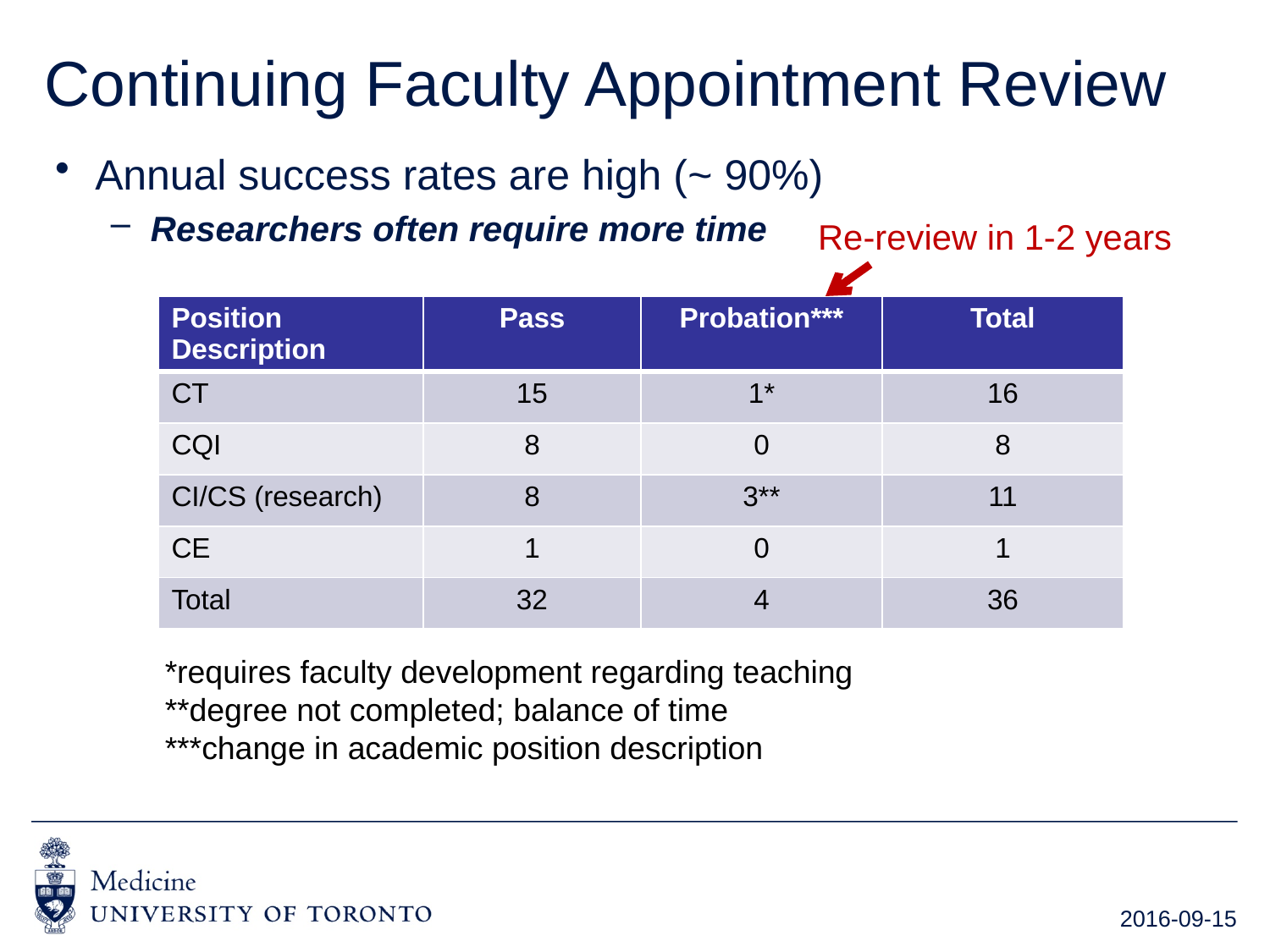

# Continuing Faculty Appointment Review
Annual success rates are high (~ 90%)
Researchers often require more time

Re-review in 1-2 years
| Position Description | Pass | Probation\*\*\* | Total |
| --- | --- | --- | --- |
| CT | 15 | 1\* | 16 |
| CQI | 8 | 0 | 8 |
| CI/CS (research) | 8 | 3\*\* | 11 |
| CE | 1 | 0 | 1 |
| Total | 32 | 4 | 36 |
*requires faculty development regarding teaching
**degree not completed; balance of time
***change in academic position description
2016-09-15